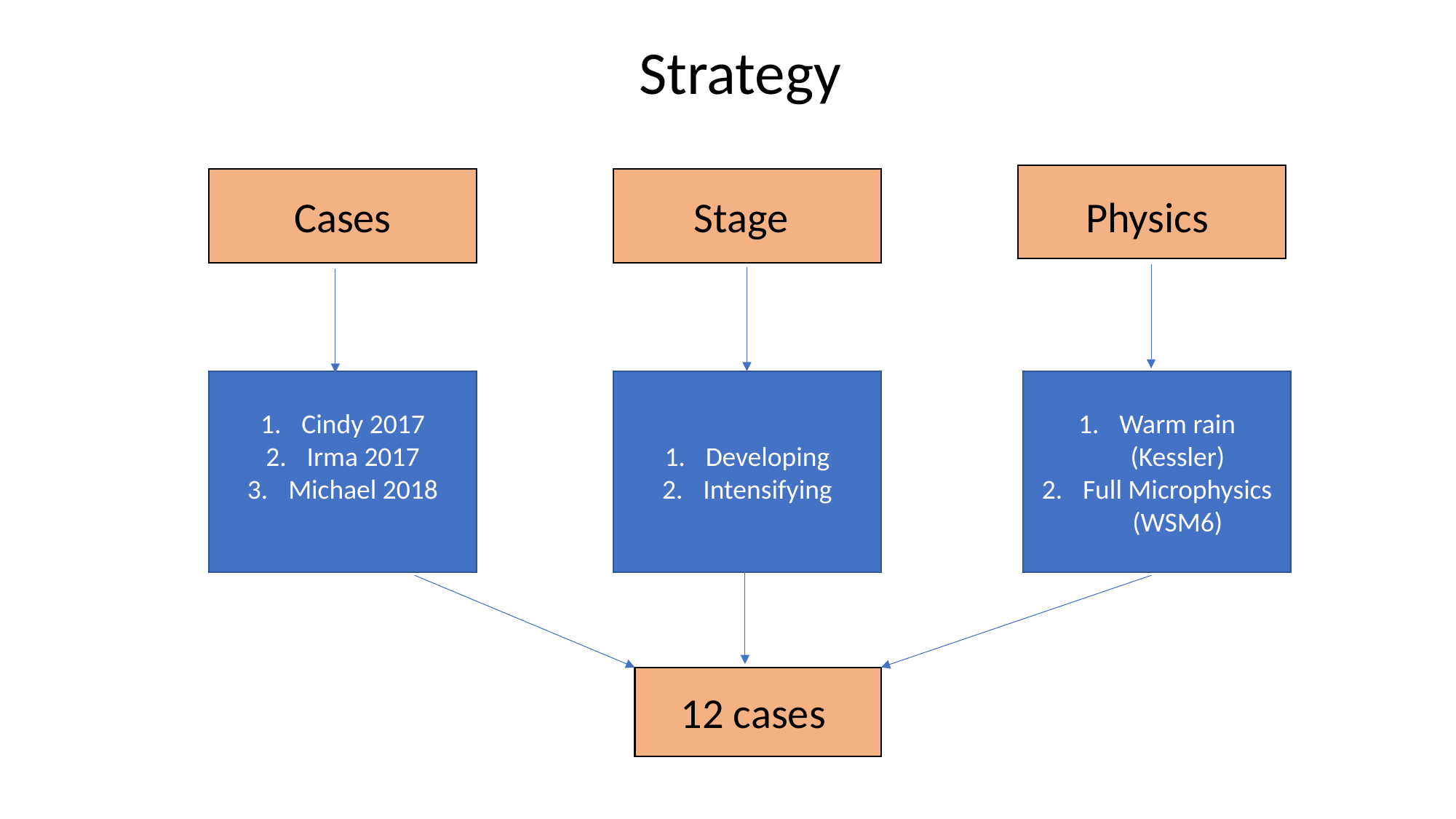

Strategy

Cases
Stage
Physics
Warm rain (Kessler)
Full Microphysics (WSM6)
Developing
Intensifying
Cindy 2017
Irma 2017
Michael 2018

12 cases